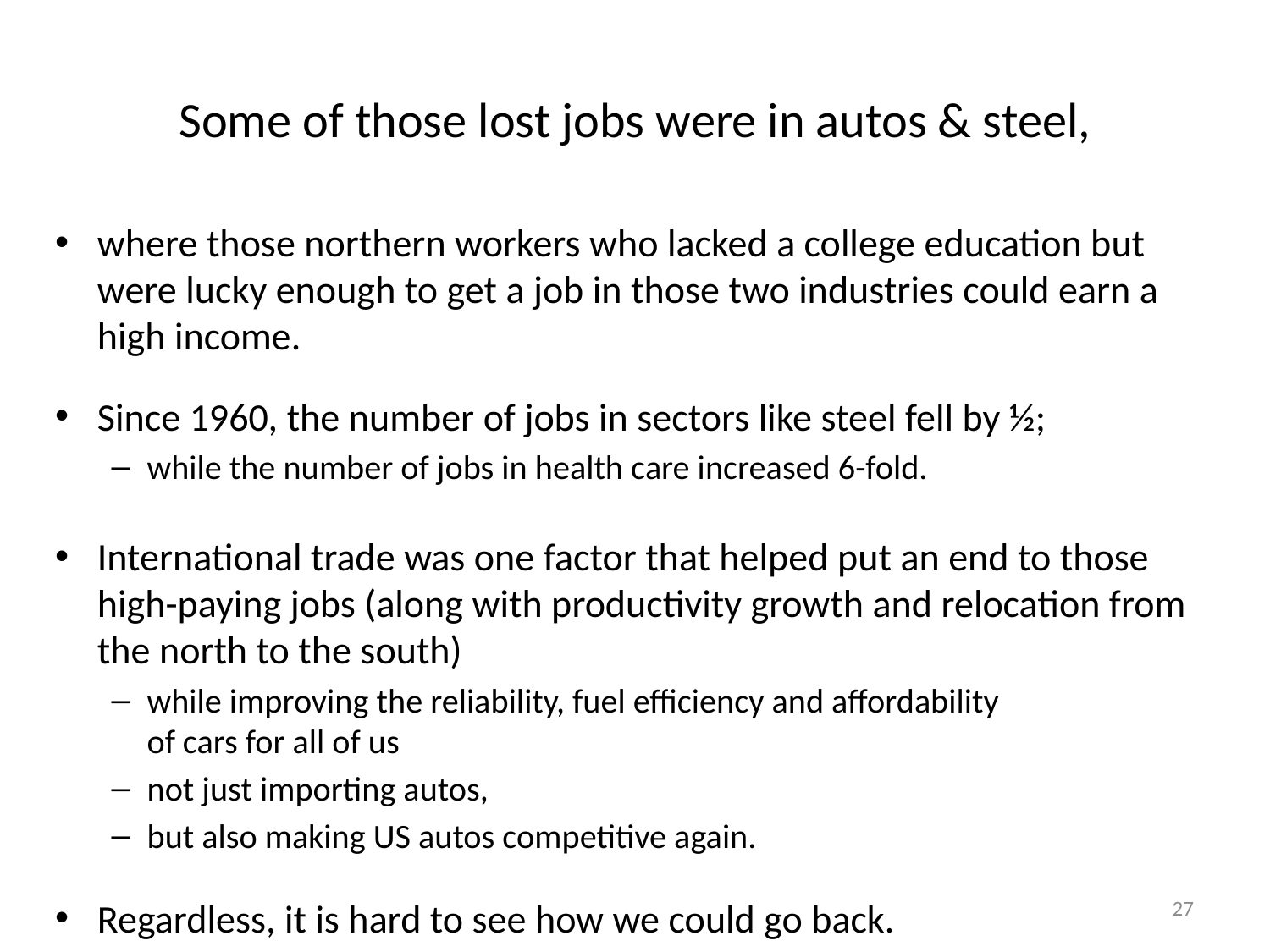

# Some of those lost jobs were in autos & steel,
where those northern workers who lacked a college education but were lucky enough to get a job in those two industries could earn a high income.
Since 1960, the number of jobs in sectors like steel fell by ½;
while the number of jobs in health care increased 6-fold.
International trade was one factor that helped put an end to those high-paying jobs (along with productivity growth and relocation from the north to the south)
while improving the reliability, fuel efficiency and affordability
of cars for all of us
not just importing autos,
but also making US autos competitive again.

Regardless, it is hard to see how we could go back.
27